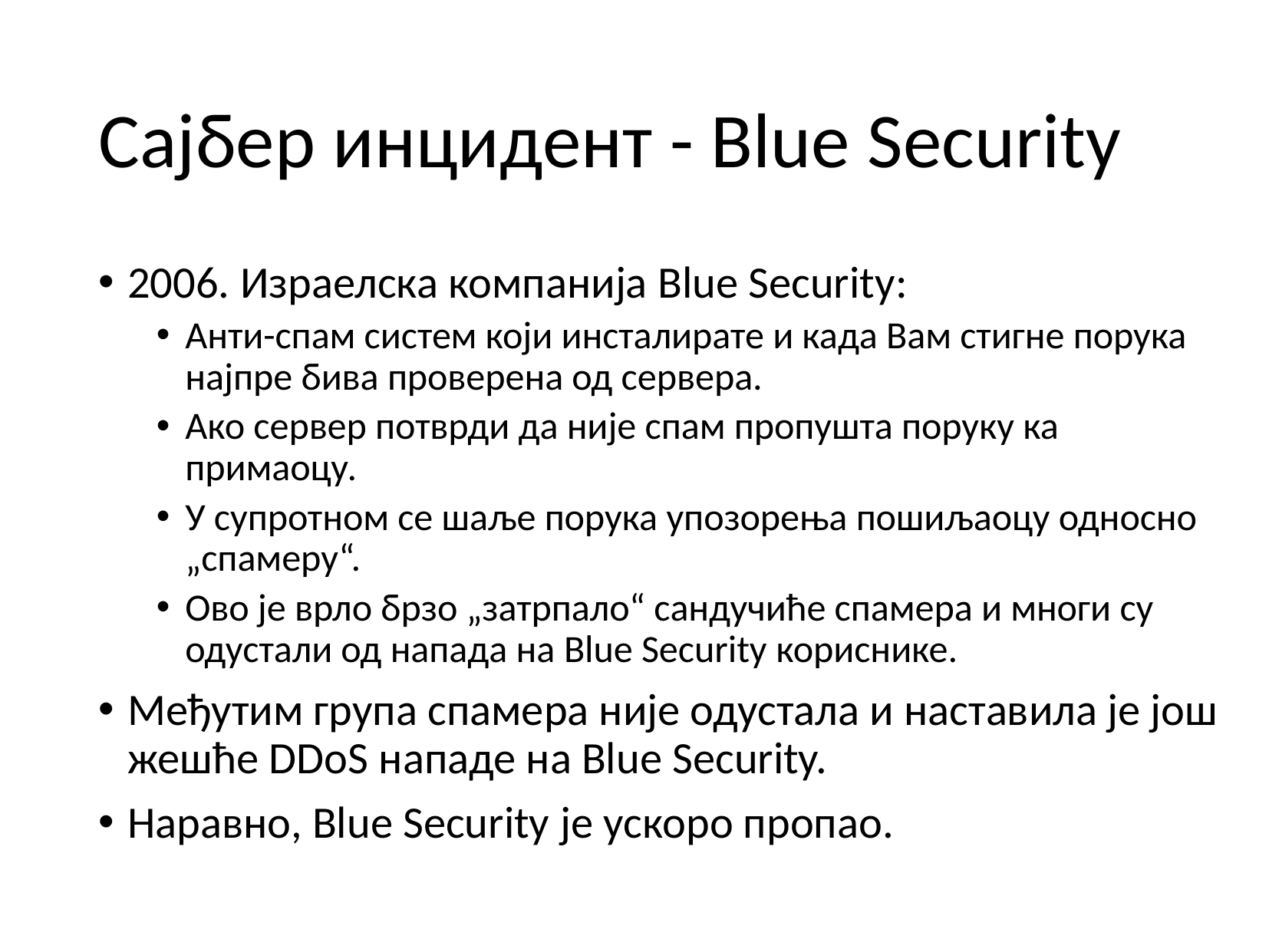

# Сајбер инцидент - Blue Security
2006. Израелска компанија Blue Security:
Анти-спам систем који инсталирате и када Вам стигне порука најпре бива проверена од сервера.
Ако сервер потврди да није спам пропушта поруку ка примаоцу.
У супротном се шаље порука упозорења пошиљаоцу односно „спамеру“.
Ово је врло брзо „затрпало“ сандучиће спамера и многи су одустали од напада на Blue Security кориснике.
Међутим група спамера није одустала и наставила је још жешће DDoS нападе на Blue Security.
Наравно, Blue Security је ускоро пропао.